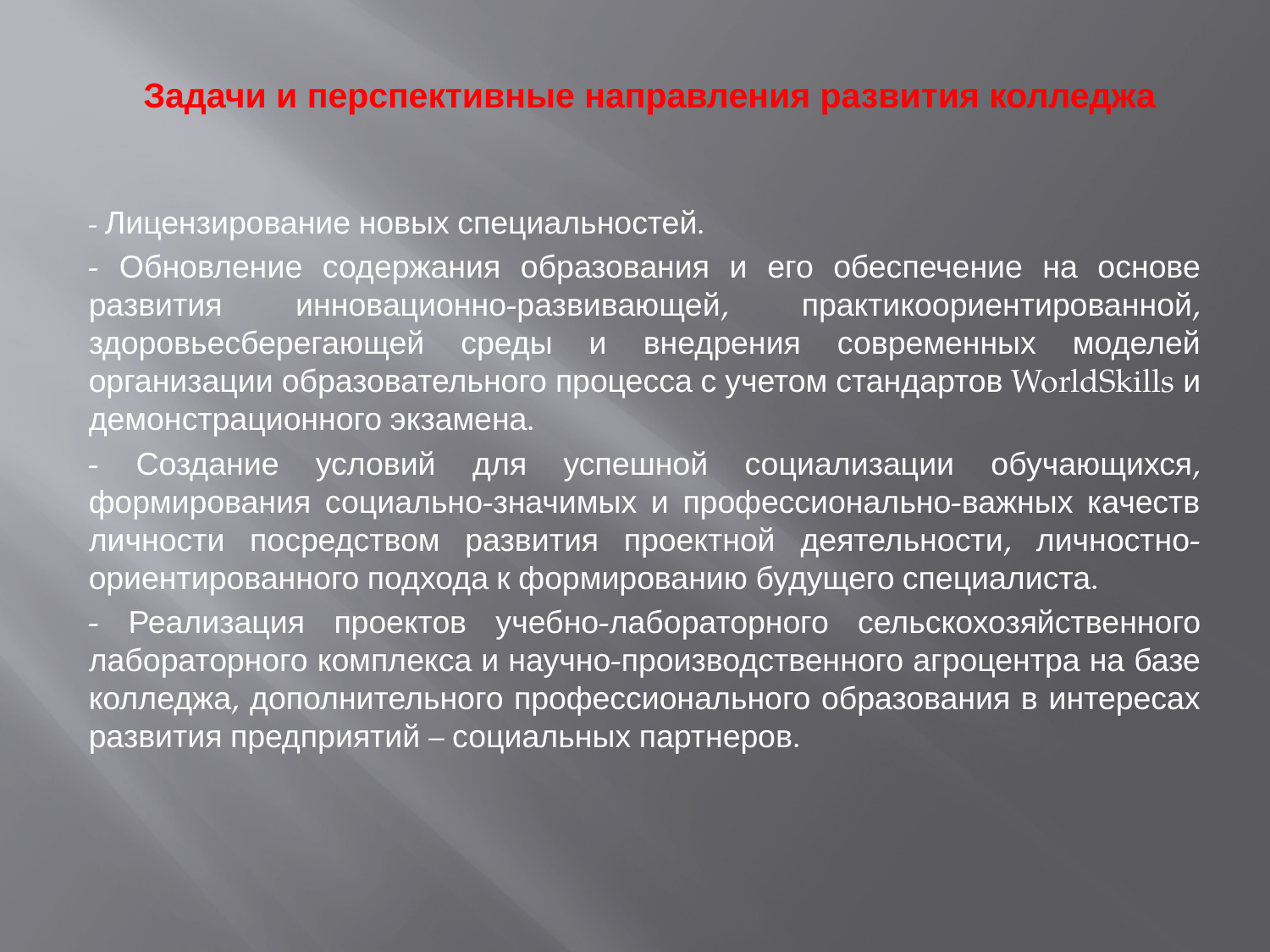

Задачи и перспективные направления развития колледжа

	- Лицензирование новых специальностей.
	- Обновление содержания образования и его обеспечение на основе развития инновационно-развивающей, практикоориентированной, здоровьесберегающей среды и внедрения современных моделей организации образовательного процесса с учетом стандартов WorldSkills и демонстрационного экзамена.
	- Создание условий для успешной социализации обучающихся, формирования социально-значимых и профессионально-важных качеств личности посредством развития проектной деятельности, личностно-ориентированного подхода к формированию будущего специалиста.
	- Реализация проектов учебно-лабораторного сельскохозяйственного лабораторного комплекса и научно-производственного агроцентра на базе колледжа, дополнительного профессионального образования в интересах развития предприятий – социальных партнеров.